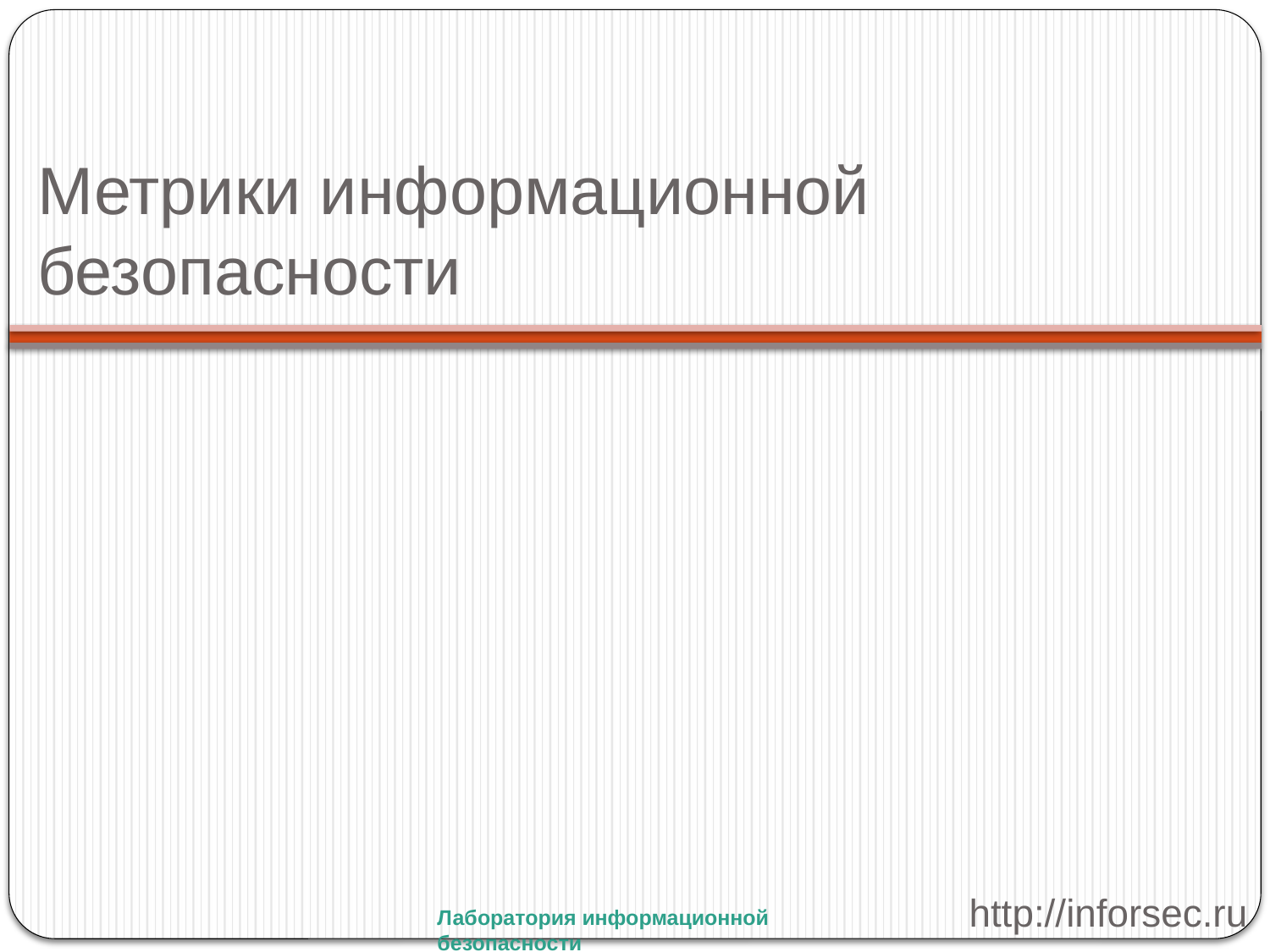

# Метрики информационной безопасности

http://inforsec.ru
Лаборатория информационной безопасности